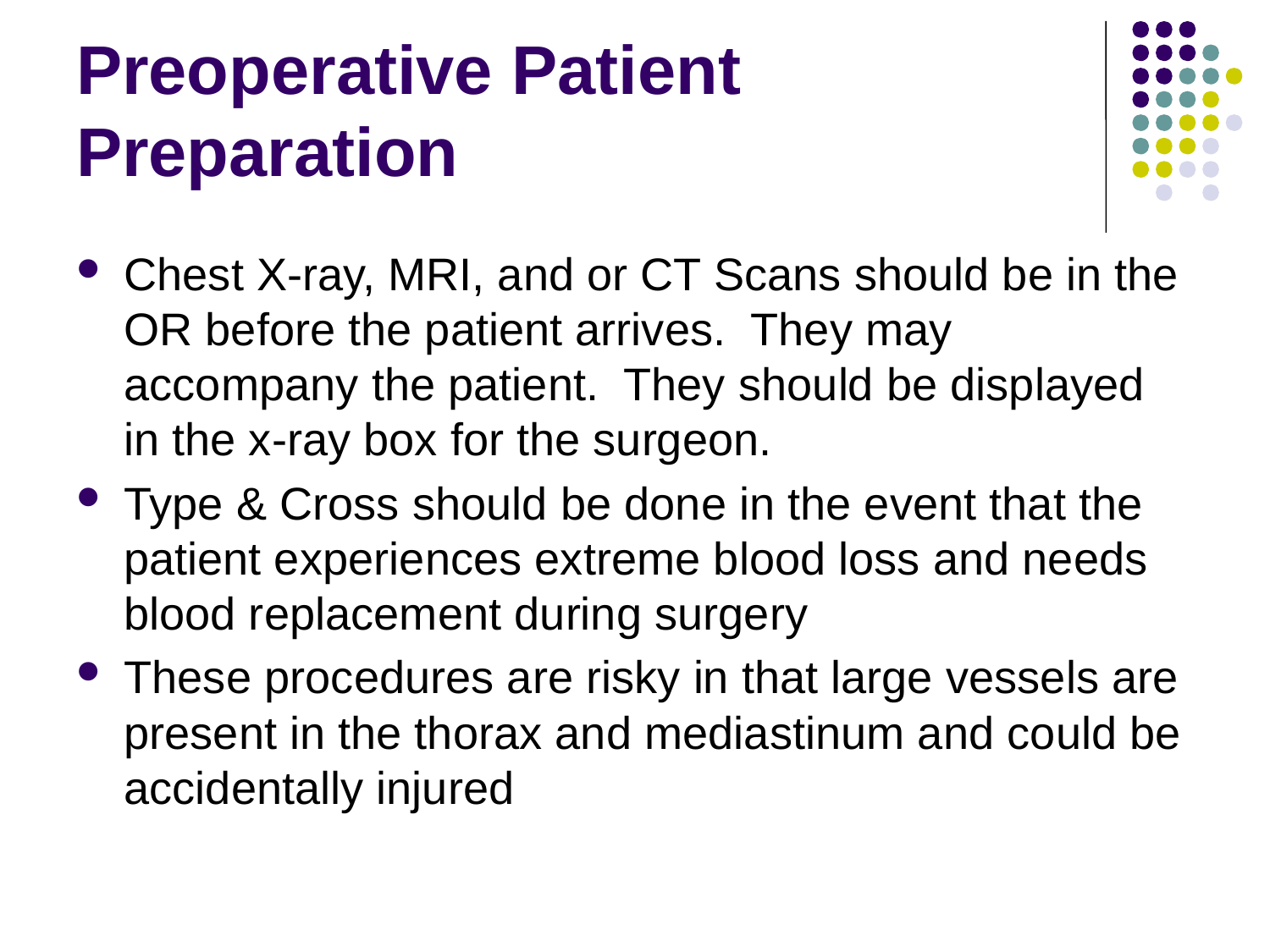

# Preoperative Patient Preparation
Chest X-ray, MRI, and or CT Scans should be in the OR before the patient arrives.  They may accompany the patient.  They should be displayed in the x-ray box for the surgeon.
Type & Cross should be done in the event that the patient experiences extreme blood loss and needs blood replacement during surgery
These procedures are risky in that large vessels are present in the thorax and mediastinum and could be accidentally injured